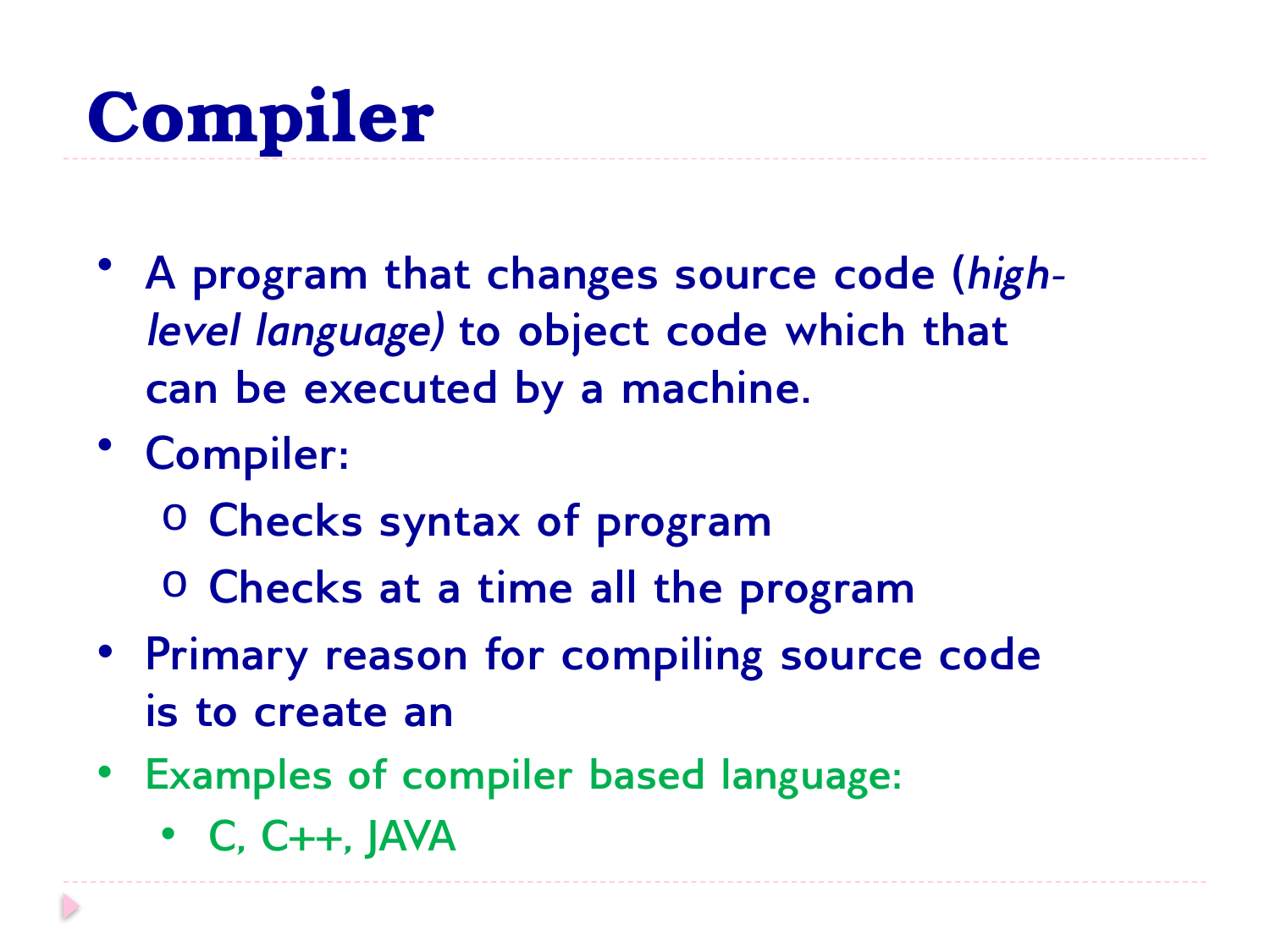

# Compiler
A program that changes source code (high-level language) to object code which that can be executed by a machine.
Compiler:
Checks syntax of program
Checks at a time all the program
Primary reason for compiling source code is to create an executable program
Examples of compiler based language:
C, C++, JAVA